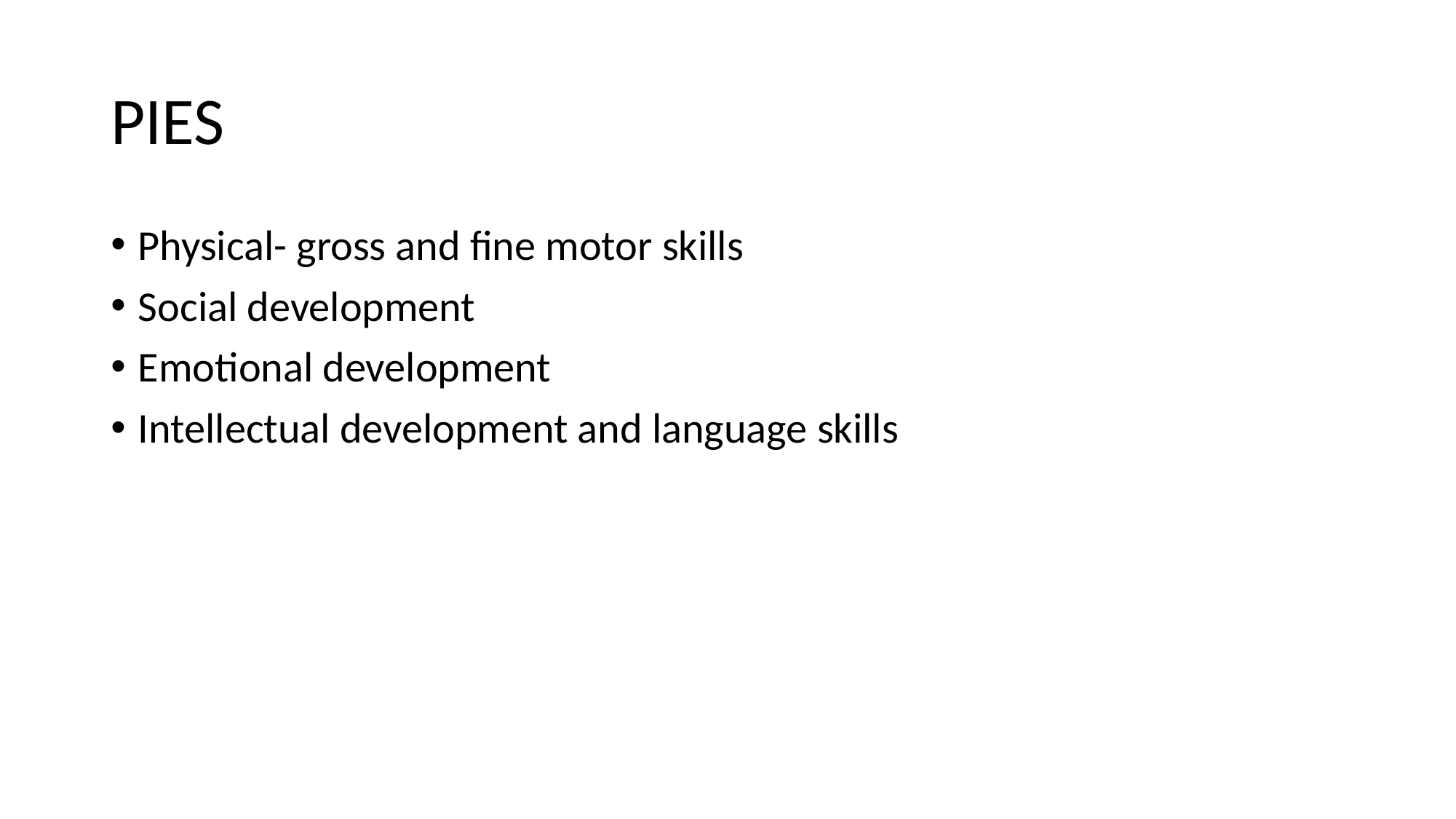

# PIES
Physical- gross and fine motor skills
Social development
Emotional development
Intellectual development and language skills